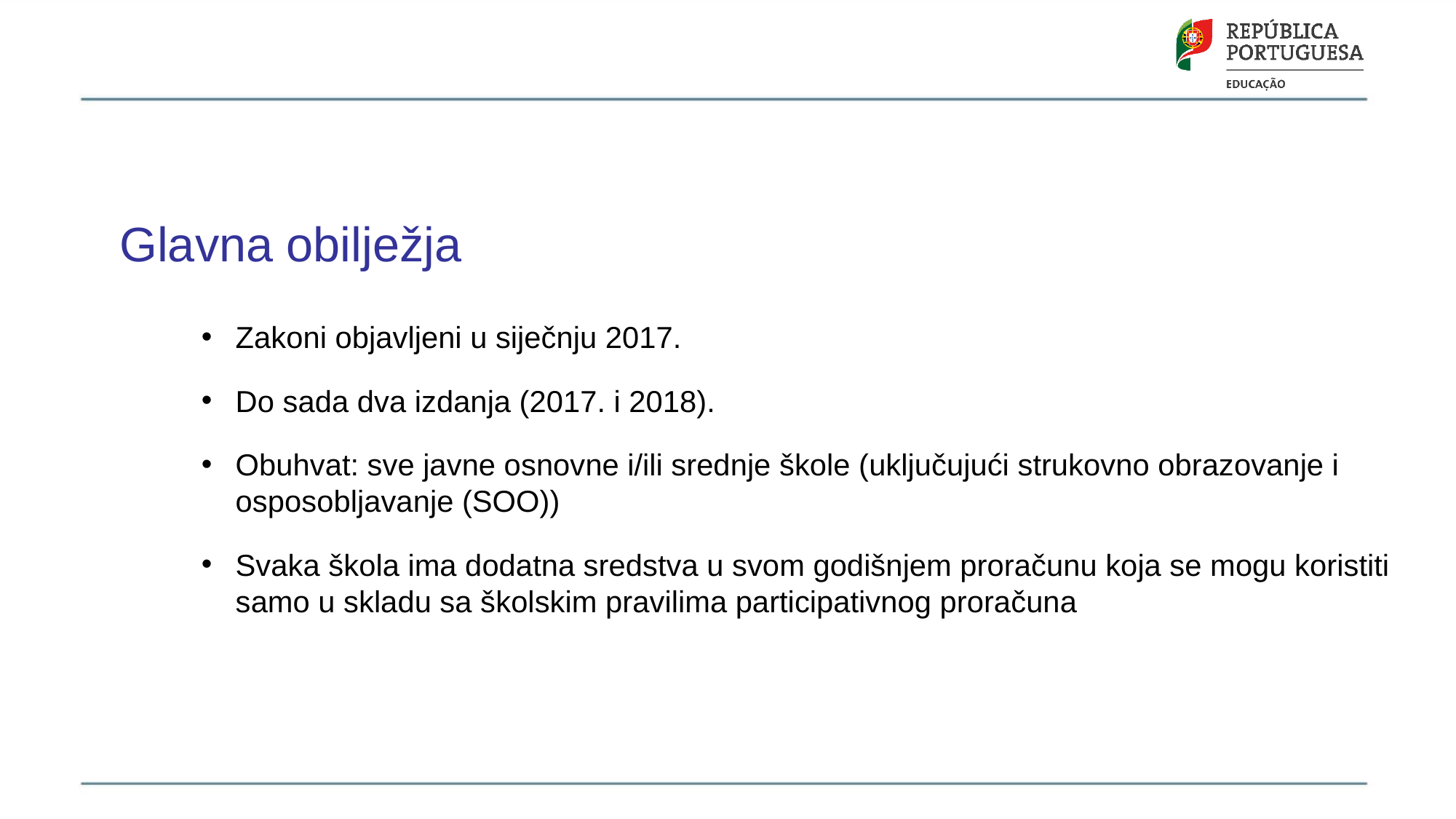

# Glavna obilježja
Zakoni objavljeni u siječnju 2017.
Do sada dva izdanja (2017. i 2018).
Obuhvat: sve javne osnovne i/ili srednje škole (uključujući strukovno obrazovanje i osposobljavanje (SOO))
Svaka škola ima dodatna sredstva u svom godišnjem proračunu koja se mogu koristiti samo u skladu sa školskim pravilima participativnog proračuna